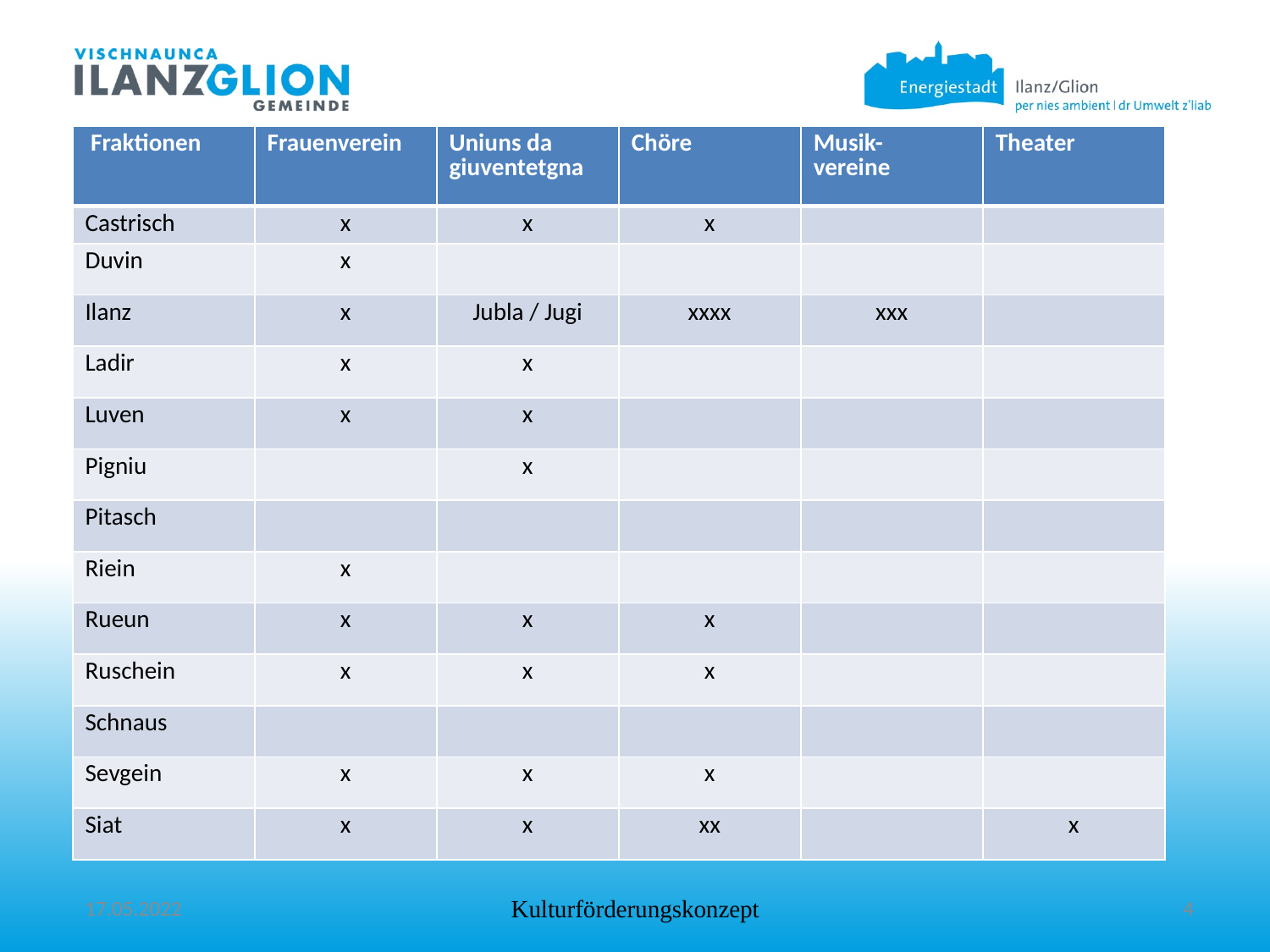

| Fraktionen | Frauenverein | Uniuns da giuventetgna | Chöre | Musik- vereine | Theater |
| --- | --- | --- | --- | --- | --- |
| Castrisch | x | x | x |  |  |
| Duvin | x |  |  |  |  |
| Ilanz | x | Jubla / Jugi | xxxx | xxx |  |
| Ladir | x | x |  |  |  |
| Luven | x | x |  |  |  |
| Pigniu |  | x |  |  |  |
| Pitasch |  |  |  |  |  |
| Riein | x |  |  |  |  |
| Rueun | x | x | x |  |  |
| Ruschein | x | x | x |  |  |
| Schnaus |  |  |  |  |  |
| Sevgein | x | x | x |  |  |
| Siat | x | x | xx |  | x |
17.05.2022
Kulturförderungskonzept
4